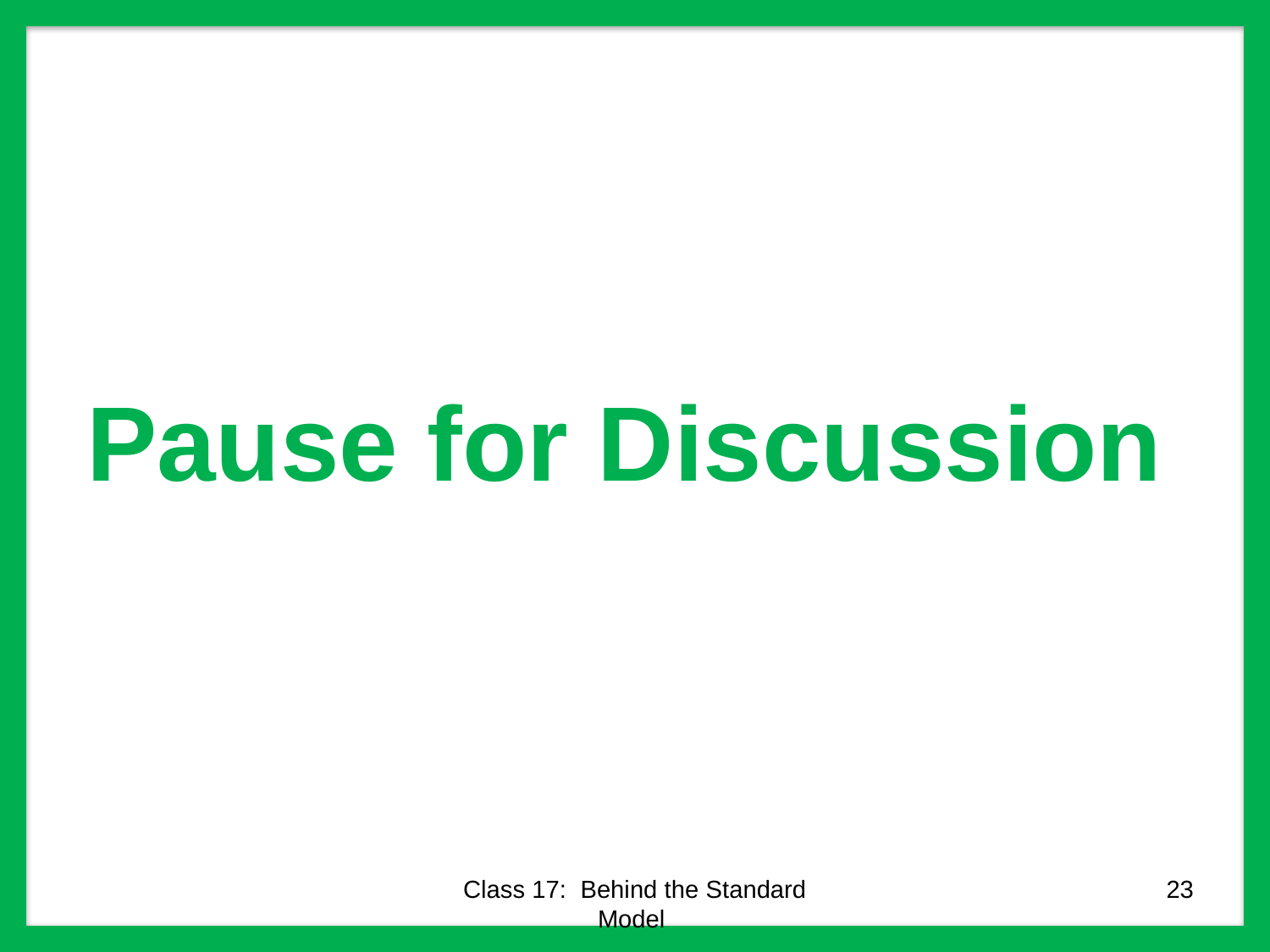

# Pause for Discussion
Class 17:  Behind the Standard Model
23